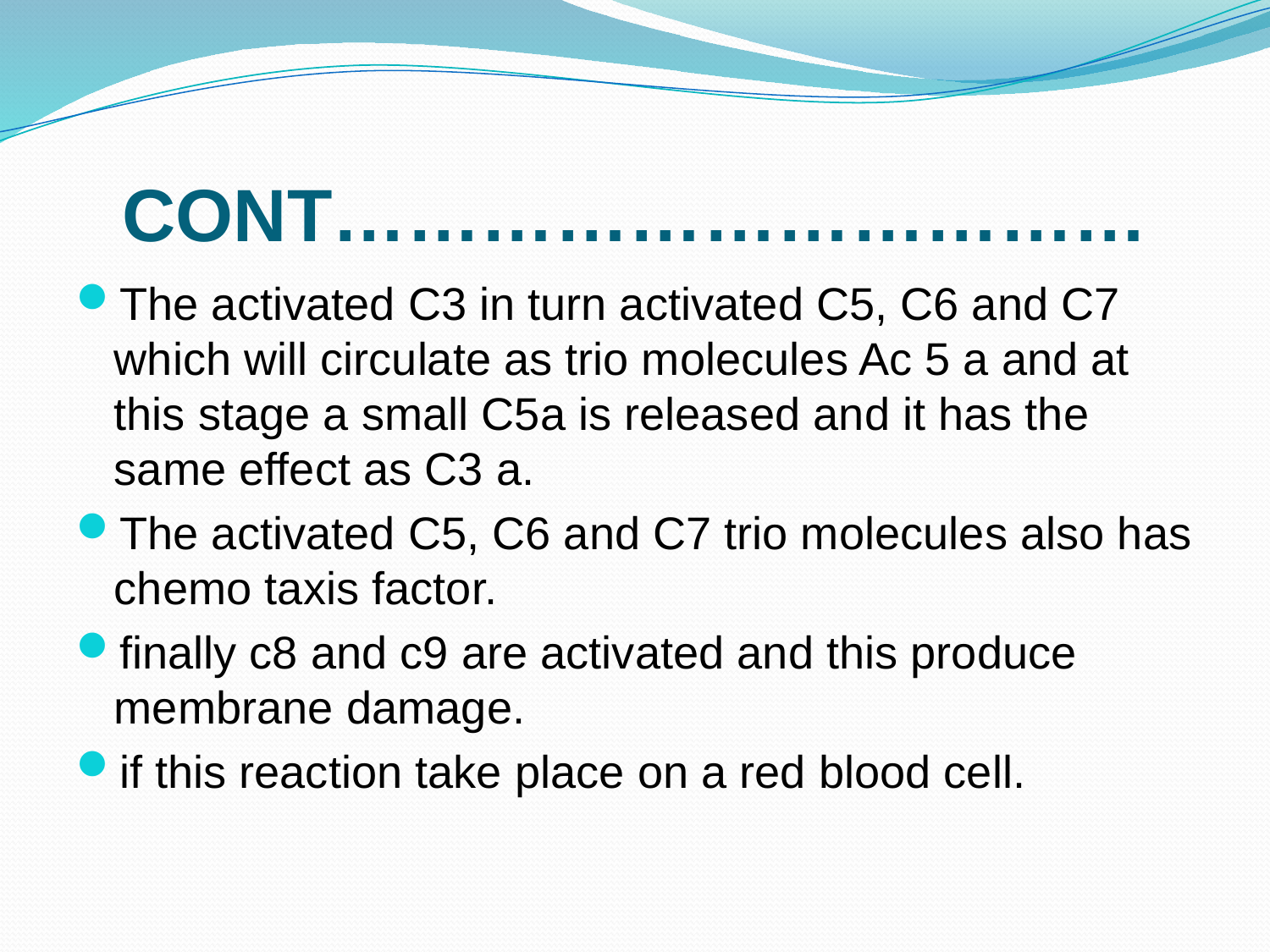

# CONT……………………………
The activated C3 in turn activated C5, C6 and C7 which will circulate as trio molecules Ac 5 a and at this stage a small C5a is released and it has the same effect as C3 a.
The activated C5, C6 and C7 trio molecules also has chemo taxis factor.
finally c8 and c9 are activated and this produce membrane damage.
if this reaction take place on a red blood cell.